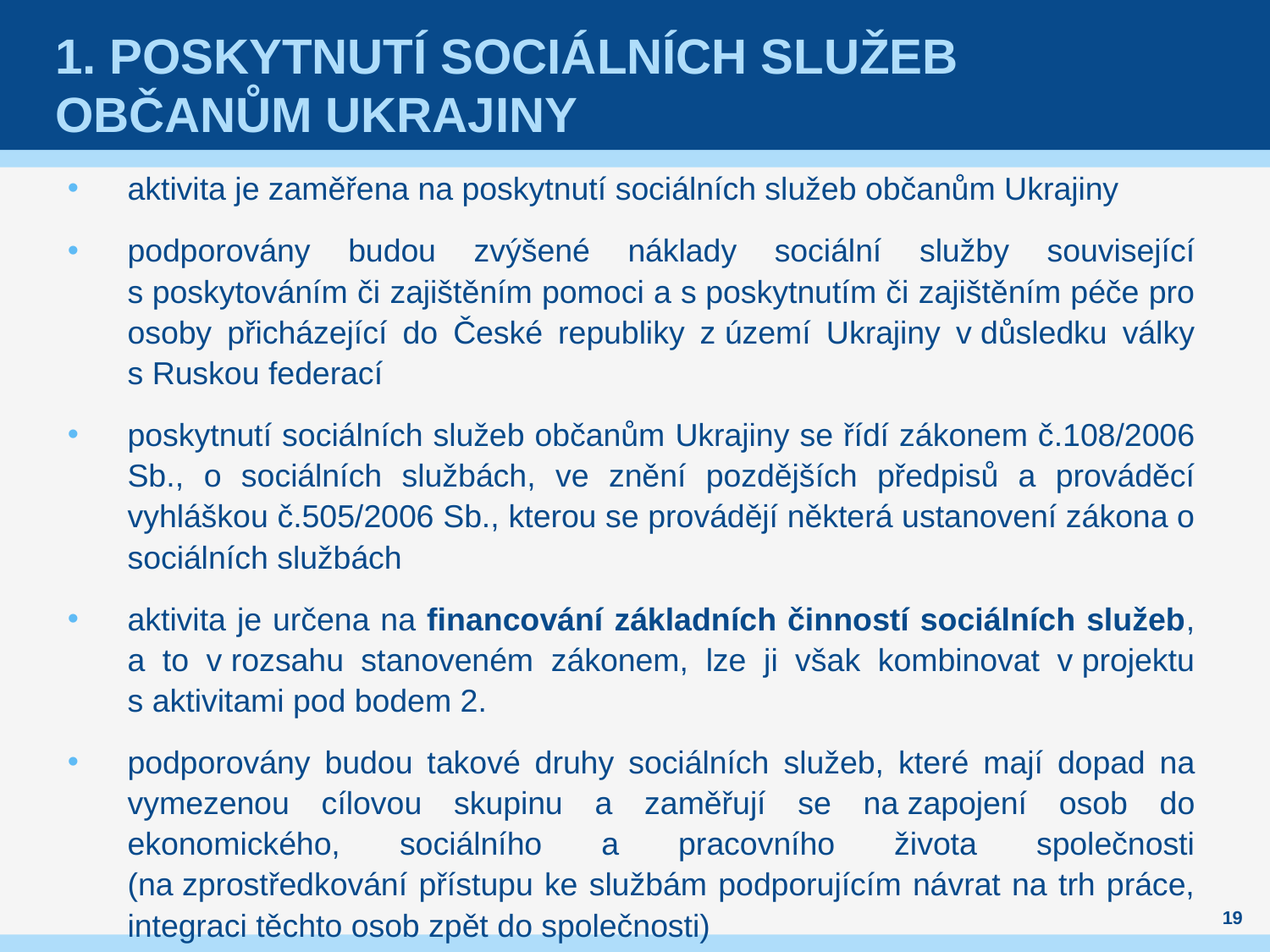

# 1. Poskytnutí sociálních služeb občanům Ukrajiny
aktivita je zaměřena na poskytnutí sociálních služeb občanům Ukrajiny
podporovány budou zvýšené náklady sociální služby související s poskytováním či zajištěním pomoci a s poskytnutím či zajištěním péče pro osoby přicházející do České republiky z území Ukrajiny v důsledku války s Ruskou federací
poskytnutí sociálních služeb občanům Ukrajiny se řídí zákonem č.108/2006 Sb., o sociálních službách, ve znění pozdějších předpisů a prováděcí vyhláškou č.505/2006 Sb., kterou se provádějí některá ustanovení zákona o sociálních službách
aktivita je určena na financování základních činností sociálních služeb, a to v rozsahu stanoveném zákonem, lze ji však kombinovat v projektu s aktivitami pod bodem 2.
podporovány budou takové druhy sociálních služeb, které mají dopad na vymezenou cílovou skupinu a zaměřují se na zapojení osob do ekonomického, sociálního a pracovního života společnosti (na zprostředkování přístupu ke službám podporujícím návrat na trh práce, integraci těchto osob zpět do společnosti)

19